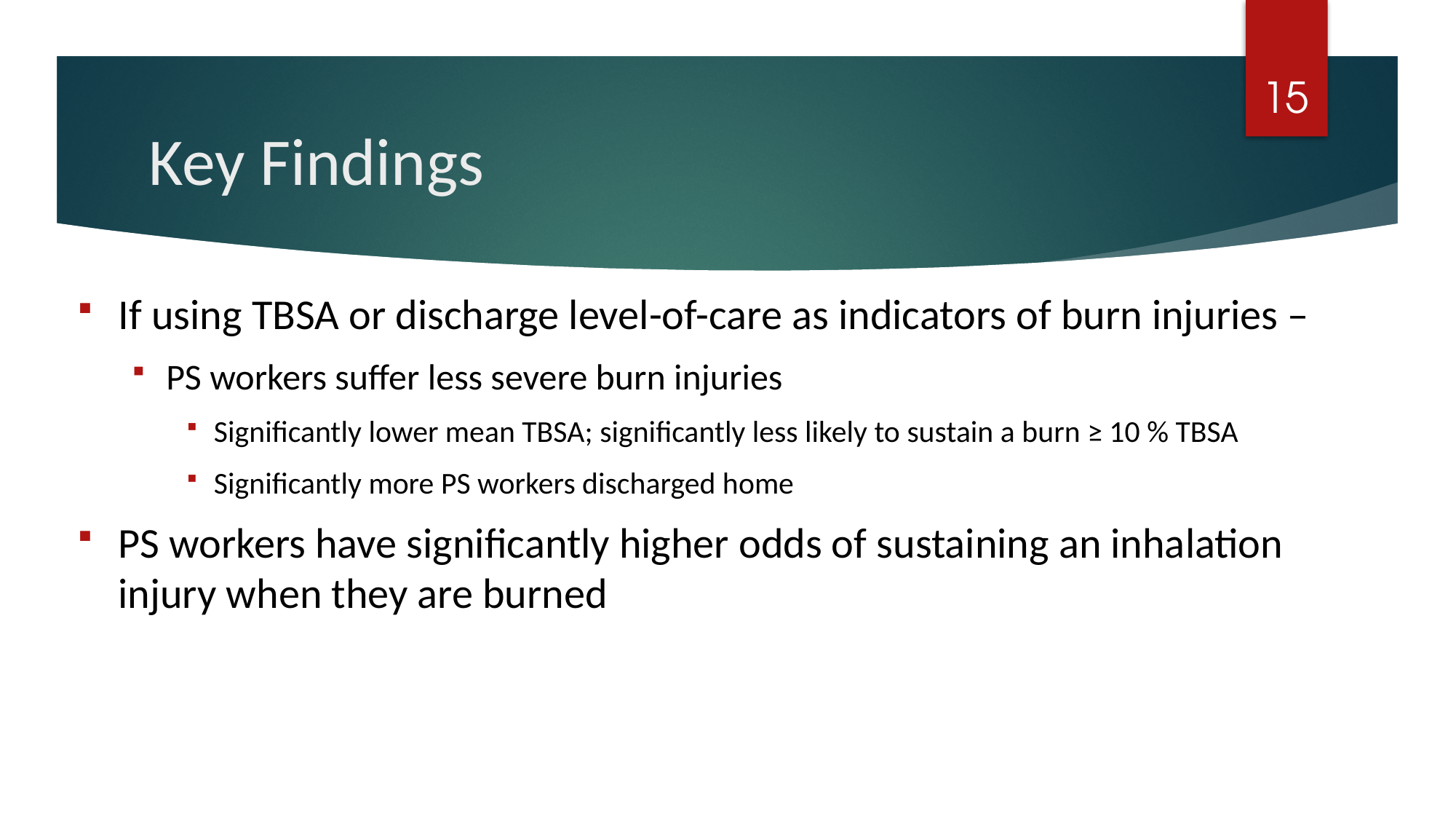

15
# Key Findings
If using TBSA or discharge level-of-care as indicators of burn injuries –
PS workers suffer less severe burn injuries
Significantly lower mean TBSA; significantly less likely to sustain a burn ≥ 10 % TBSA
Significantly more PS workers discharged home
PS workers have significantly higher odds of sustaining an inhalation injury when they are burned